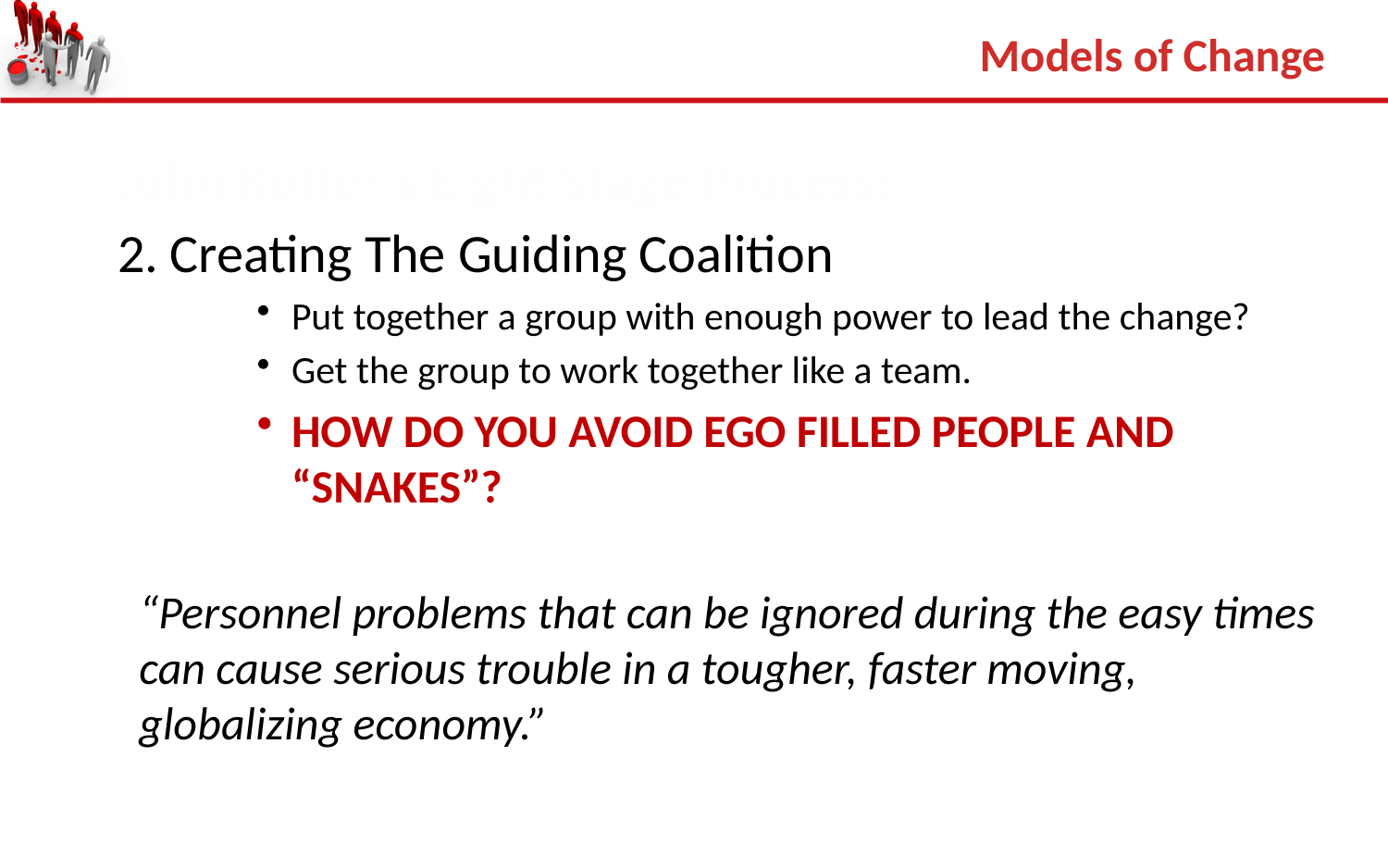

Models of Change
John Kotter’s Eight Stage Process:
2.	Creating The Guiding Coalition
Put together a group with enough power to lead the change?
Get the group to work together like a team.
HOW DO YOU AVOID EGO FILLED PEOPLE AND “SNAKES”?
“Personnel problems that can be ignored during the easy times can cause serious trouble in a tougher, faster moving, globalizing economy.”